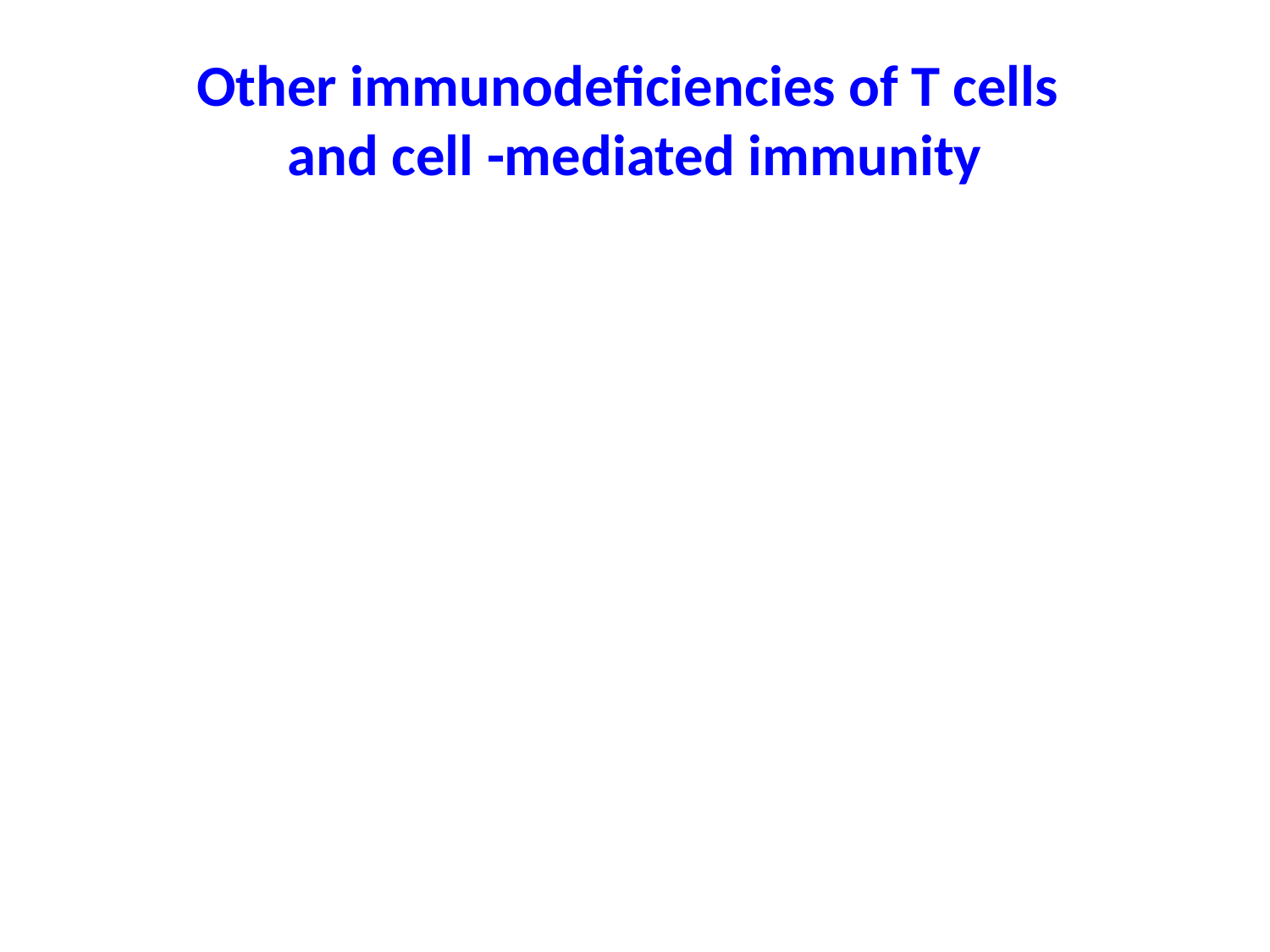

# Other immunodeficiencies of T cells
and cell -mediated immunity